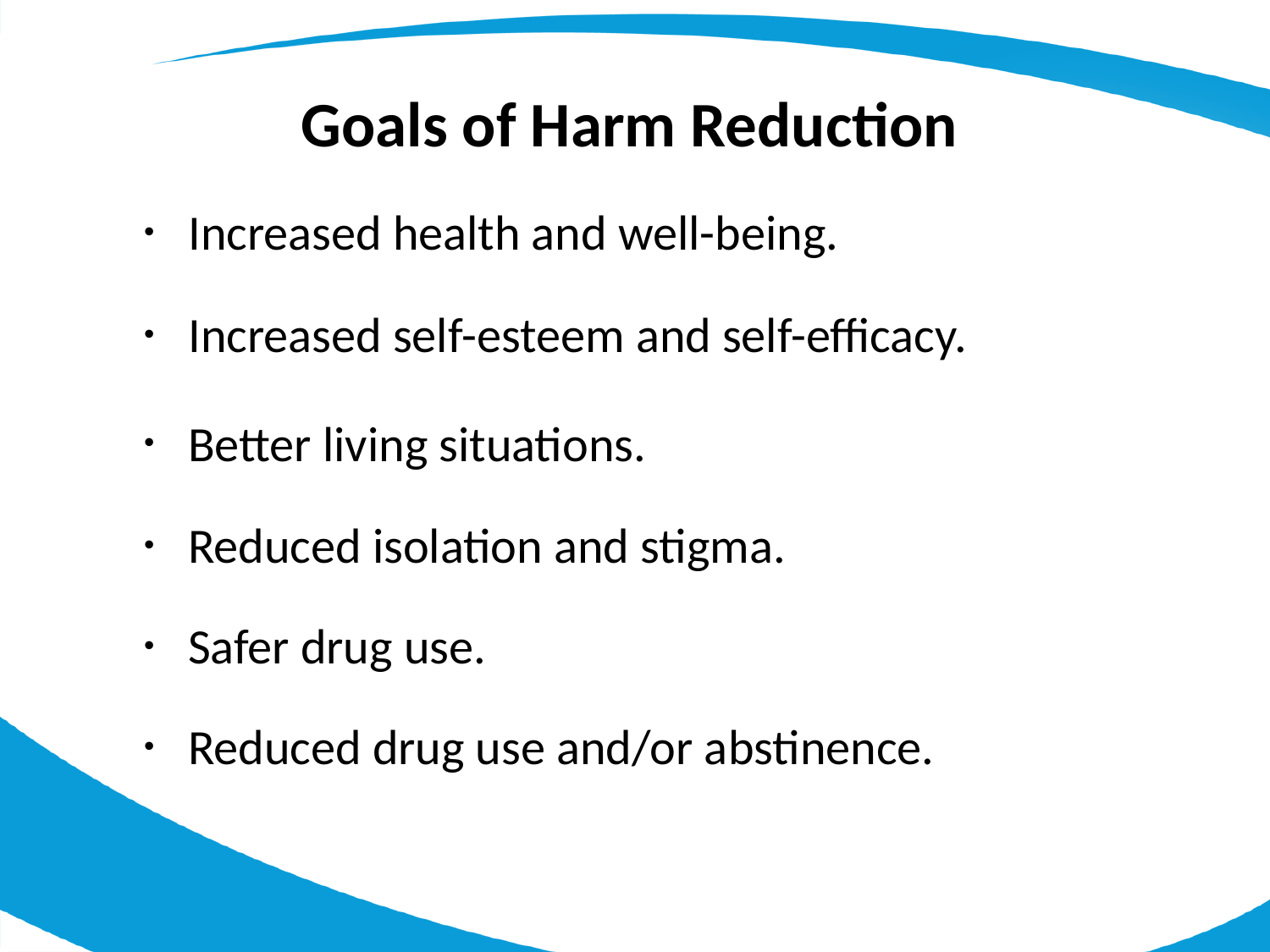

Goals of Harm Reduction
Increased health and well-being.

Increased self-esteem and self-efficacy.

Better living situations.

Reduced isolation and stigma.

Safer drug use.

Reduced drug use and/or abstinence.